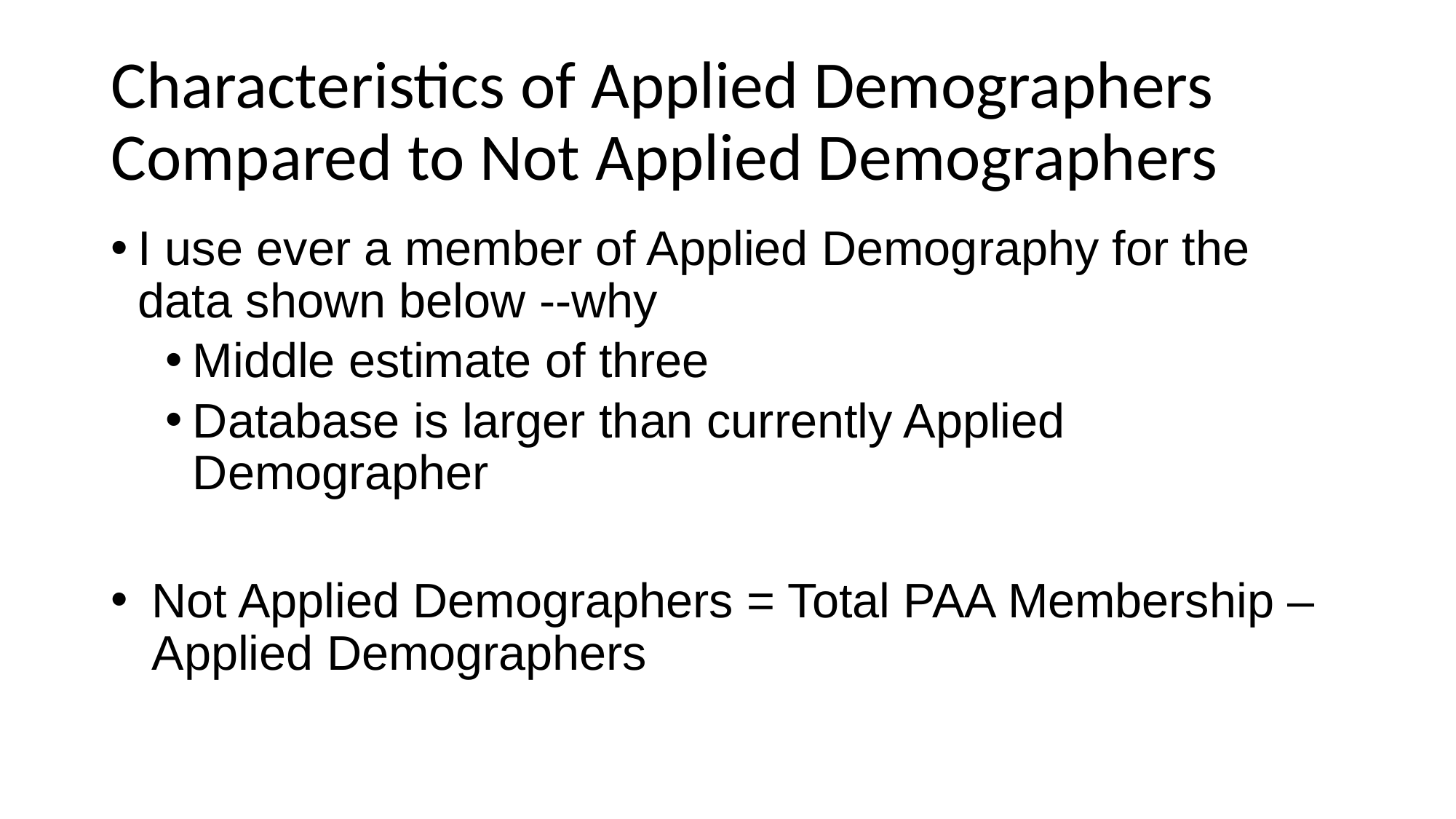

# Characteristics of Applied Demographers Compared to Not Applied Demographers
I use ever a member of Applied Demography for the data shown below --why
Middle estimate of three
Database is larger than currently Applied Demographer

Not Applied Demographers = Total PAA Membership – Applied Demographers